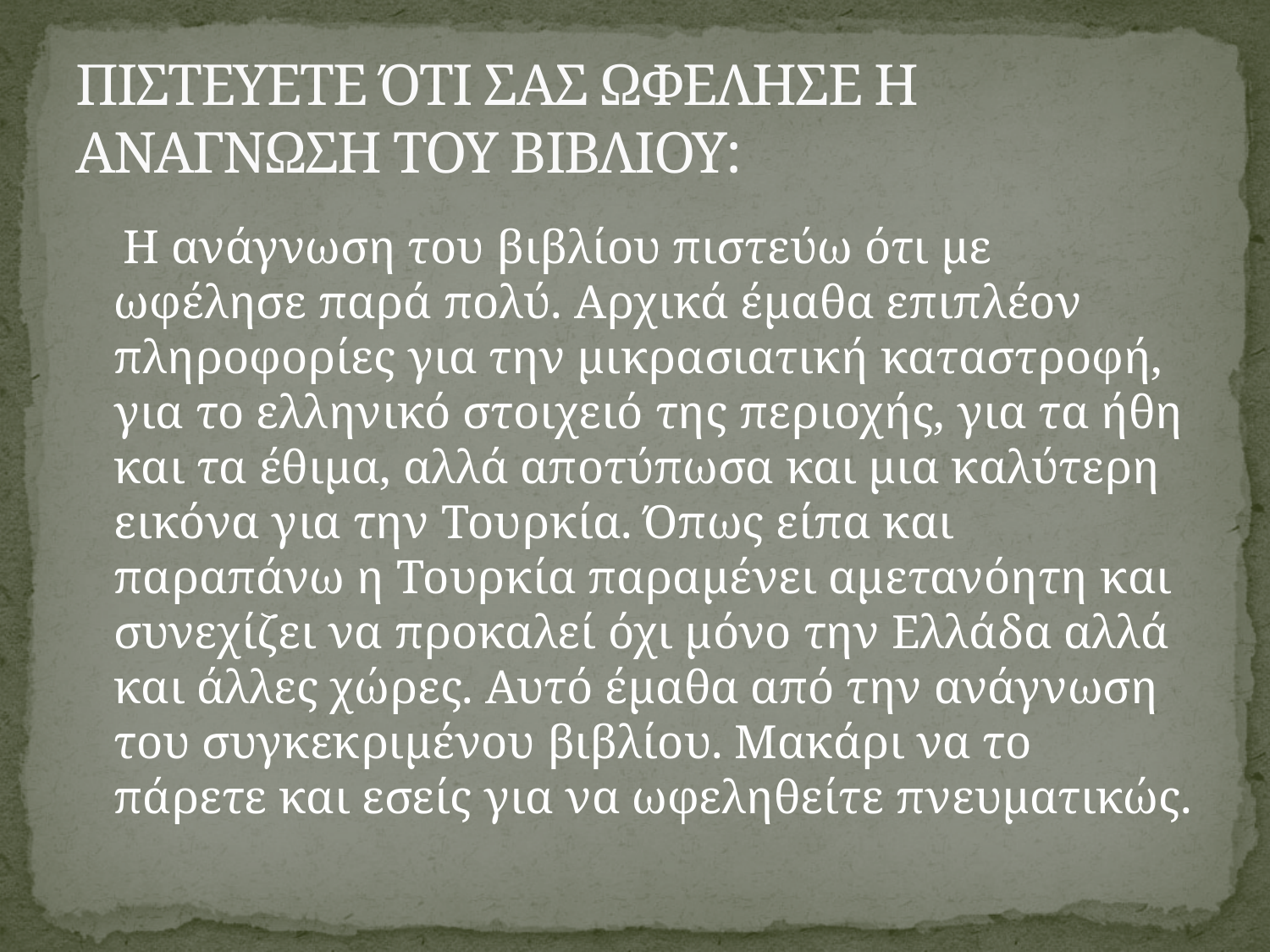

# ΠΙΣΤΕΥΕΤΕ ΌΤΙ ΣΑΣ ΩΦΕΛΗΣΕ Η ΑΝΑΓΝΩΣΗ ΤΟΥ ΒΙΒΛΙΟΥ:
    Η ανάγνωση του βιβλίου πιστεύω ότι με ωφέλησε παρά πολύ. Αρχικά έμαθα επιπλέον πληροφορίες για την μικρασιατική καταστροφή, για το ελληνικό στοιχειό της περιοχής, για τα ήθη και τα έθιμα, αλλά αποτύπωσα και μια καλύτερη εικόνα για την Τουρκία. Όπως είπα και παραπάνω η Τουρκία παραμένει αμετανόητη και συνεχίζει να προκαλεί όχι μόνο την Ελλάδα αλλά και άλλες χώρες. Αυτό έμαθα από την ανάγνωση του συγκεκριμένου βιβλίου. Μακάρι να το πάρετε και εσείς για να ωφεληθείτε πνευματικώς.